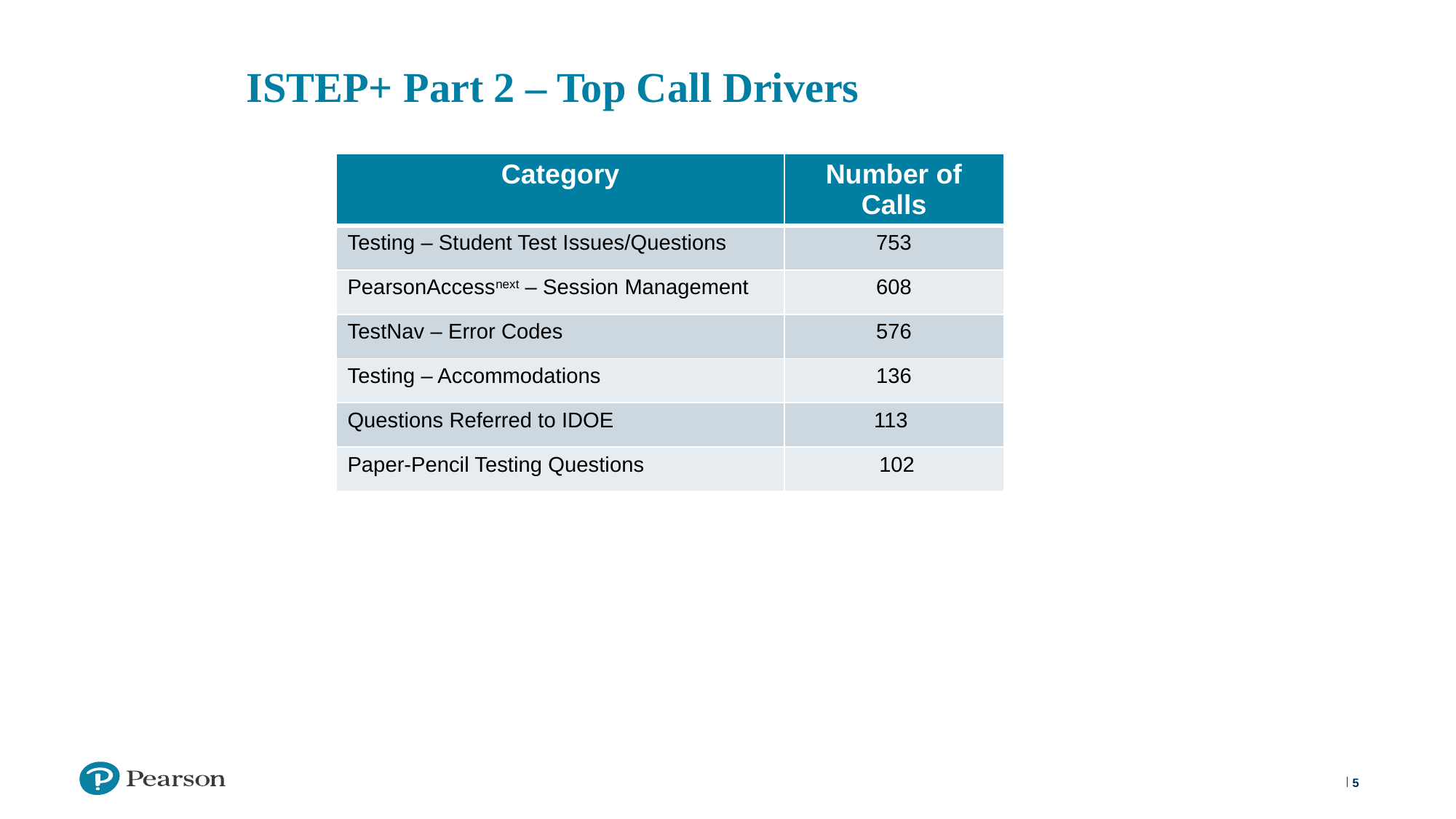

# ISTEP+ Part 2 – Top Call Drivers
| Category | Number of Calls |
| --- | --- |
| Testing – Student Test Issues/Questions | 753 |
| PearsonAccessnext – Session Management | 608 |
| TestNav – Error Codes | 576 |
| Testing – Accommodations | 136 |
| Questions Referred to IDOE | 113 |
| Paper-Pencil Testing Questions | 102 |
5